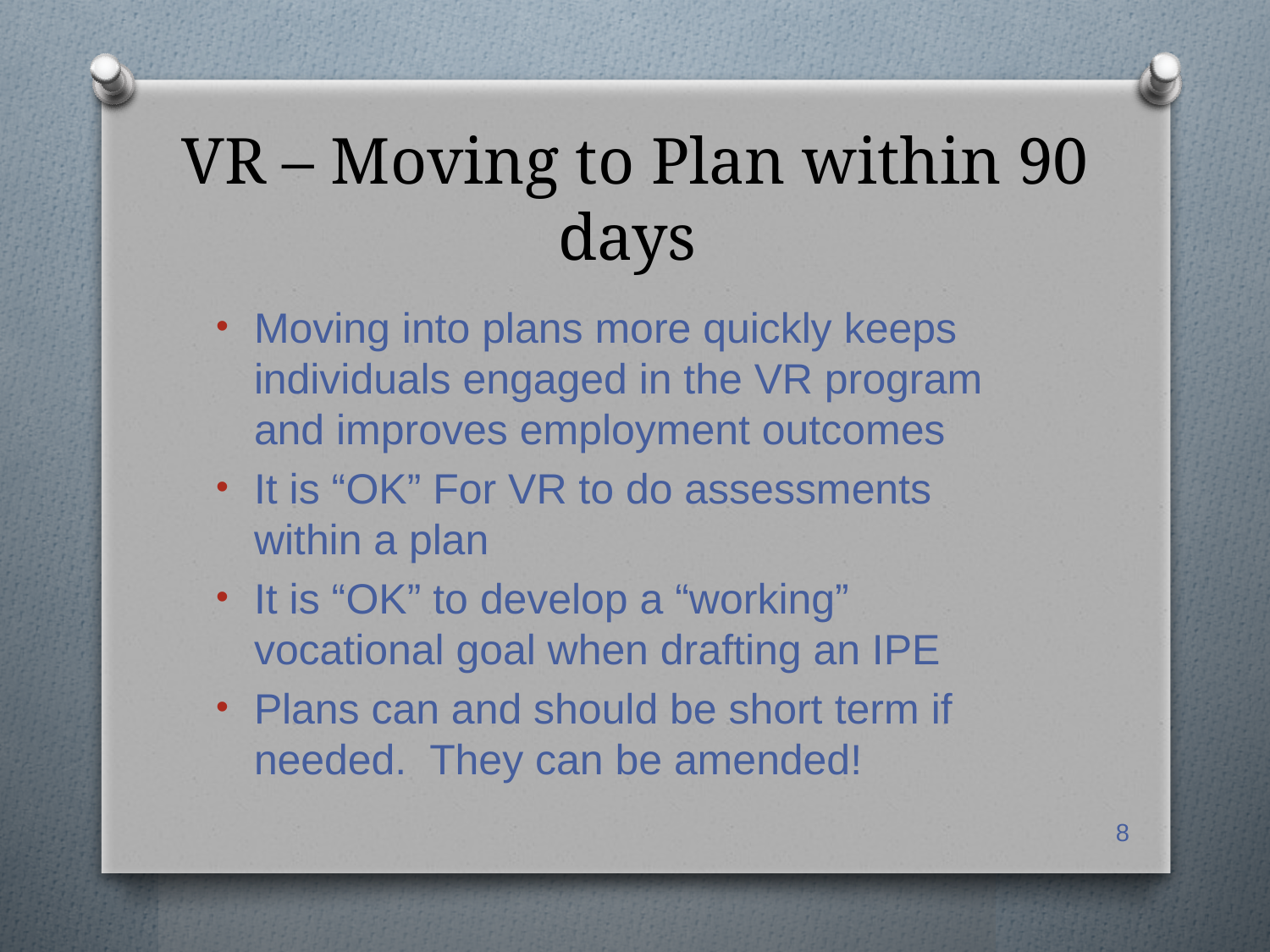

# VR – Moving to Plan within 90 days
Moving into plans more quickly keeps individuals engaged in the VR program and improves employment outcomes
It is “OK” For VR to do assessments within a plan
It is “OK” to develop a “working” vocational goal when drafting an IPE
Plans can and should be short term if needed.  They can be amended!
8